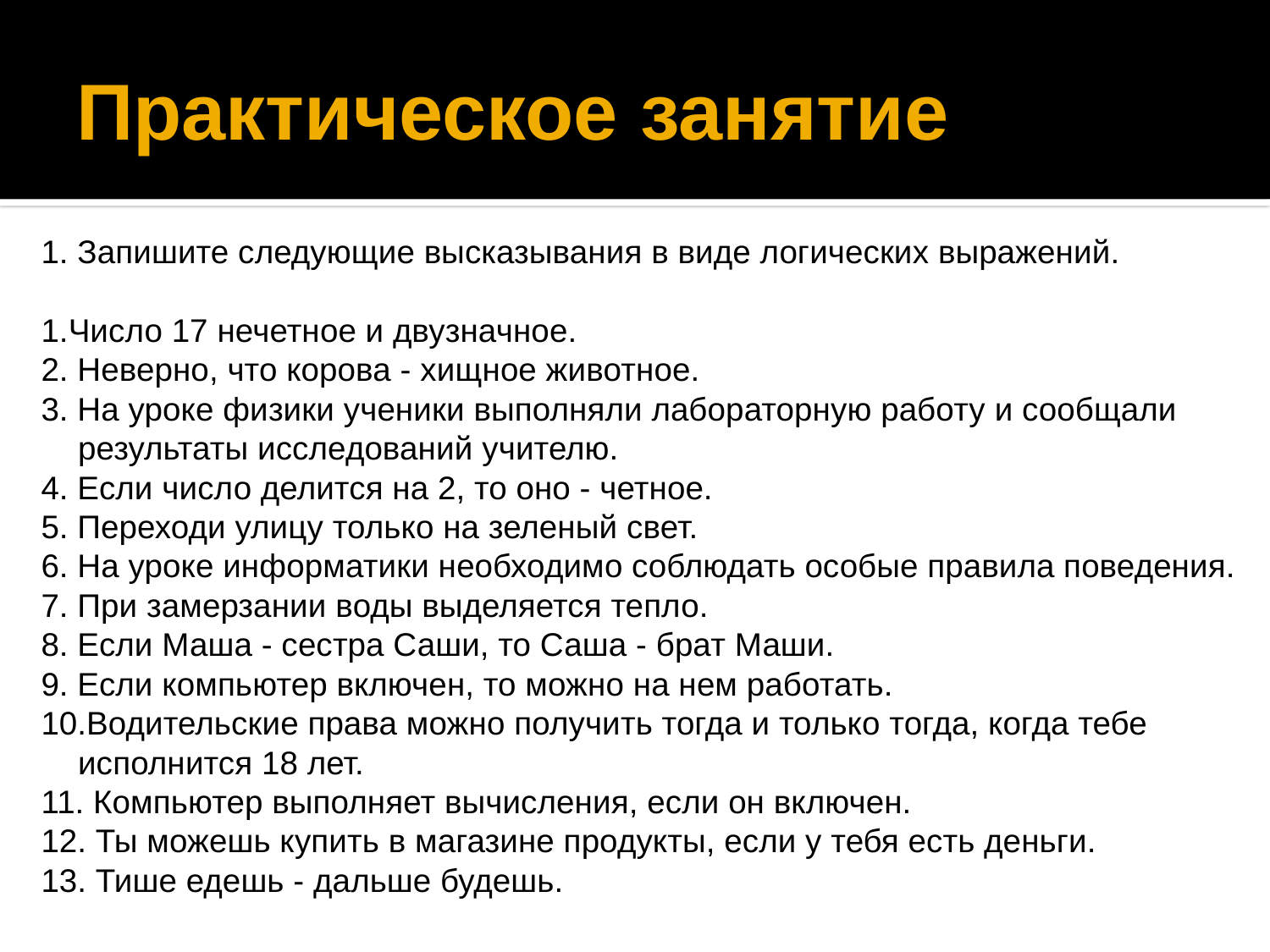

# Практическое занятие
1. Запишите следующие высказывания в виде логических выражений.

1.Число 17 нечетное и двузначное.
2. Неверно, что корова - хищное животное.
3. На уроке физики ученики выполняли лабораторную работу и сообщали результаты исследований учителю.
4. Если число делится на 2, то оно - четное.
5. Переходи улицу только на зеленый свет.
6. На уроке информатики необходимо соблюдать особые правила поведения.
7. При замерзании воды выделяется тепло.
8. Если Маша - сестра Саши, то Саша - брат Маши.
9. Если компьютер включен, то можно на нем работать.
10.Водительские права можно получить тогда и только тогда, когда тебе исполнится 18 лет.
11. Компьютер выполняет вычисления, если он включен.
12. Ты можешь купить в магазине продукты, если у тебя есть деньги.
13. Тише едешь - дальше будешь.